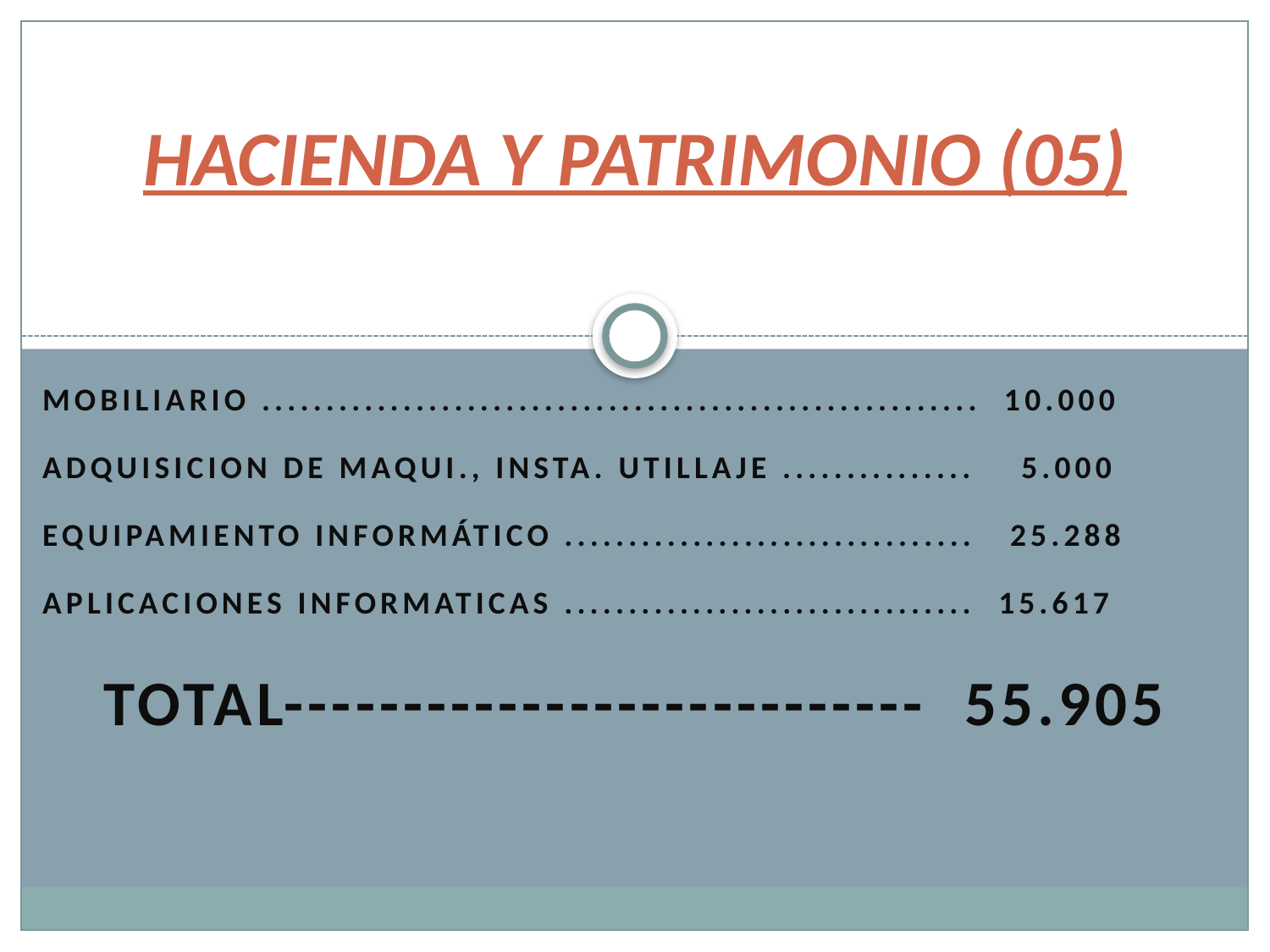

# HACIENDA Y PATRIMONIO (05)
MOBILIARIO ........................................................  10.000
ADQUISICION DE MAQUI., INSTA. UTILLAJE ...............    5.000
EQUIPAMIENTO INFORMÁTICO ................................   25.288
APLICACIONES INFORMATICAS ................................  15.617
TOTAL---------------------------  55.905